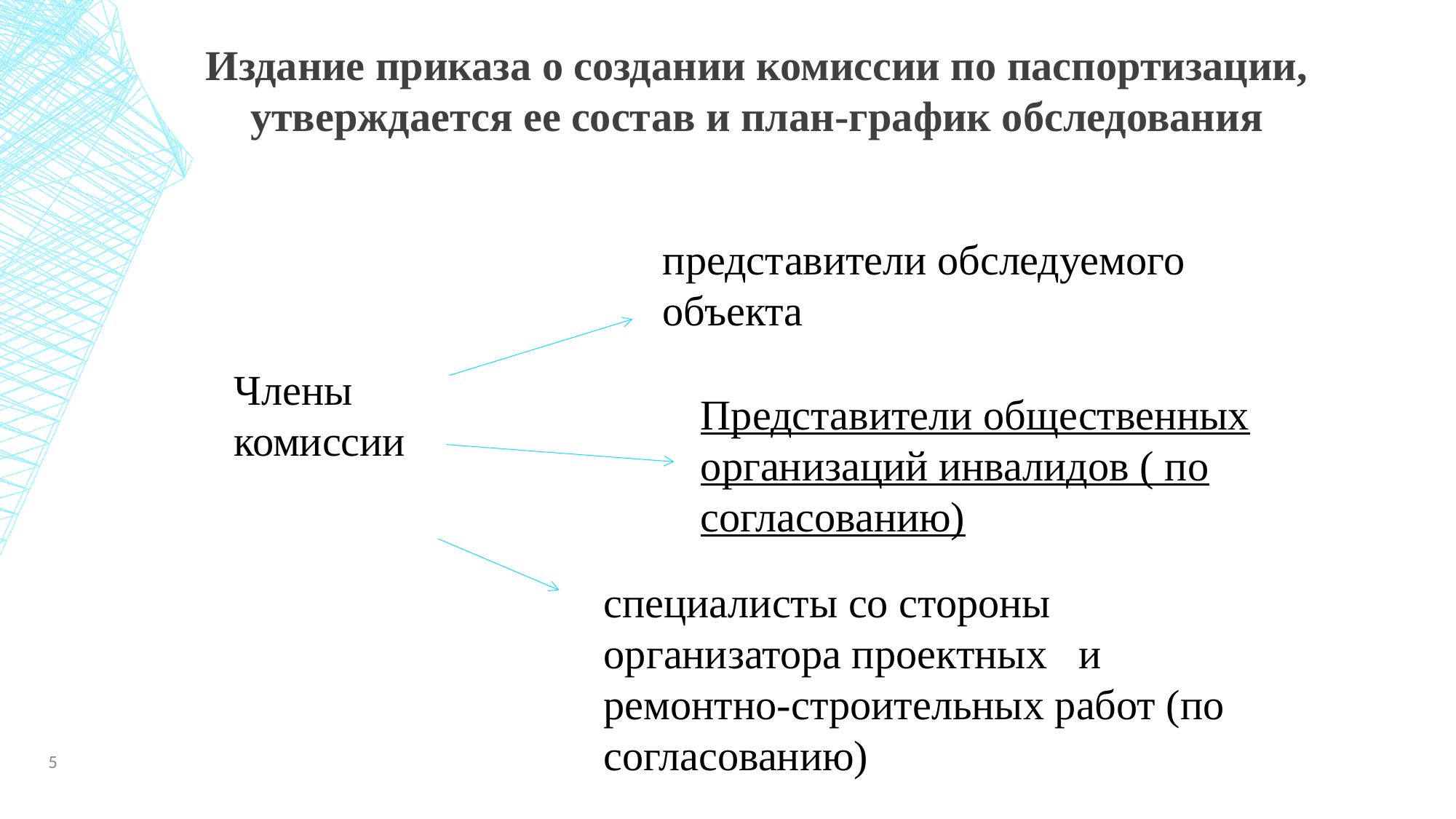

Издание приказа о создании комиссии по паспортизации, утверждается ее состав и план-график обследования
представители обследуемого объекта

     Члены
     комиссии
Представители общественных организаций инвалидов ( по согласованию)
специалисты со стороны организатора проектных   и ремонтно-строительных работ (по согласованию)
5